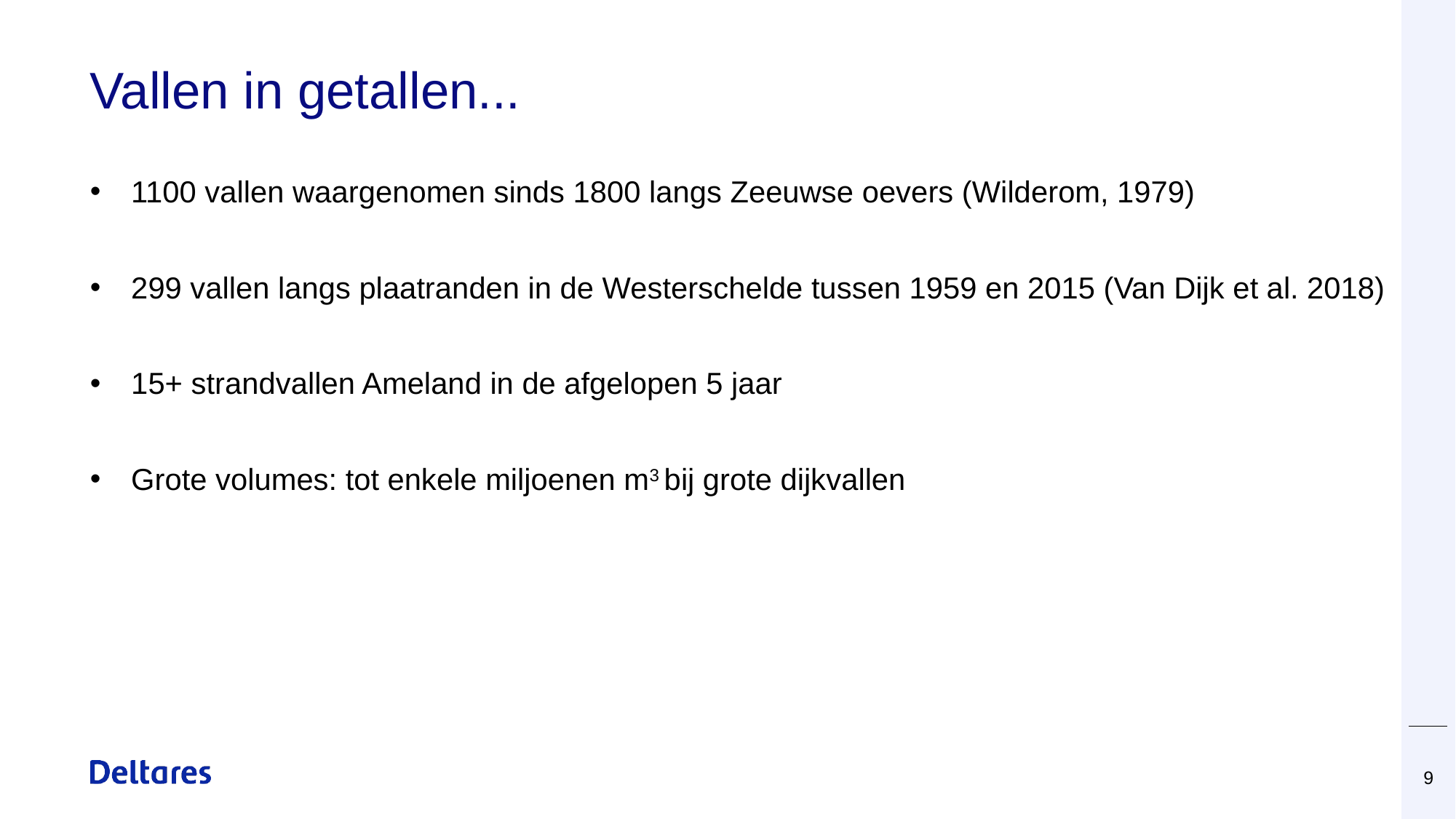

# Vallen in getallen...
1100 vallen waargenomen sinds 1800 langs Zeeuwse oevers (Wilderom, 1979)

299 vallen langs plaatranden in de Westerschelde tussen 1959 en 2015 (Van Dijk et al. 2018)

15+ strandvallen Ameland in de afgelopen 5 jaar

Grote volumes: tot enkele miljoenen m3 bij grote dijkvallen

9